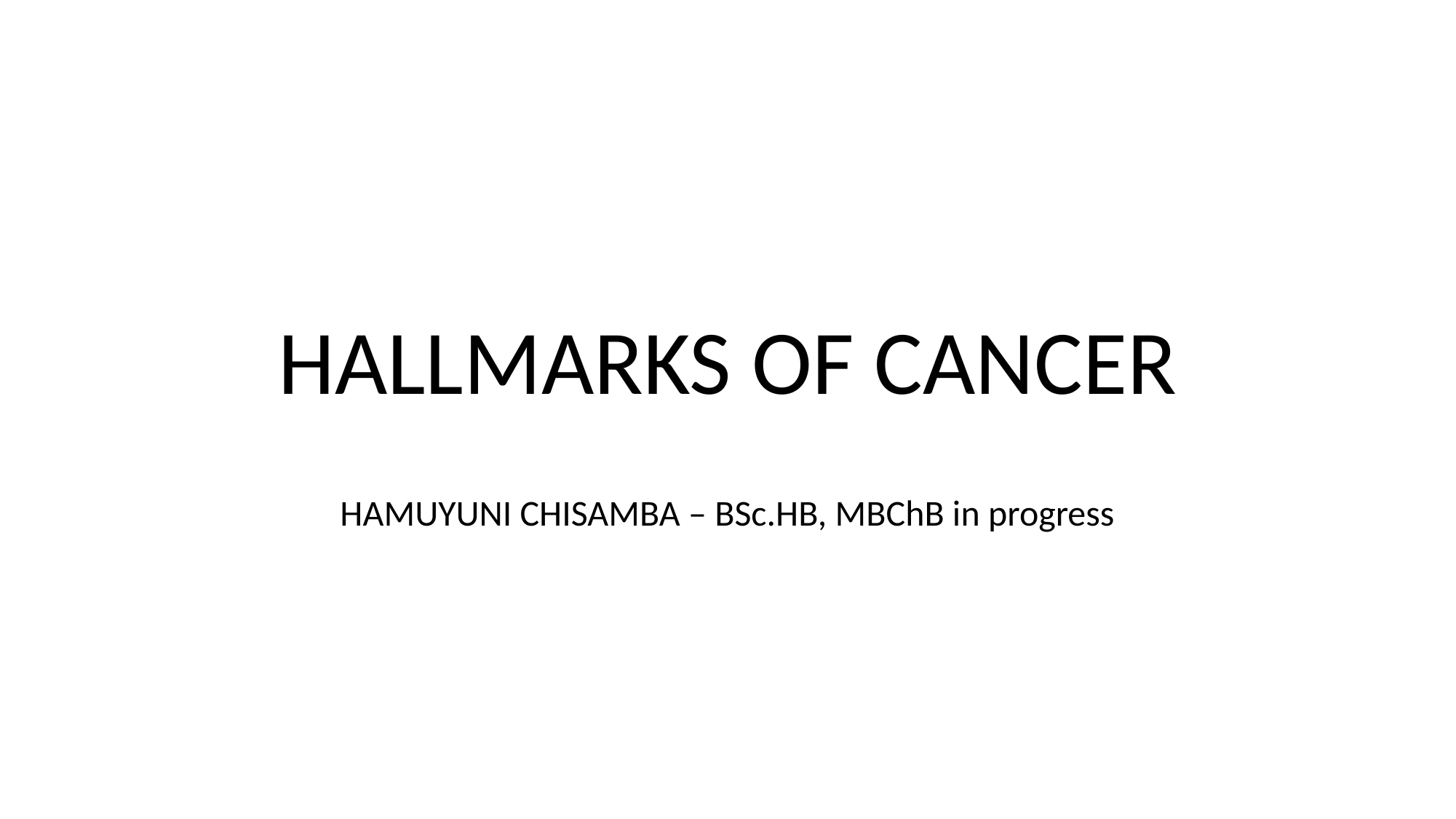

# HALLMARKS OF CANCER

HAMUYUNI CHISAMBA – BSc.HB, MBChB in progress